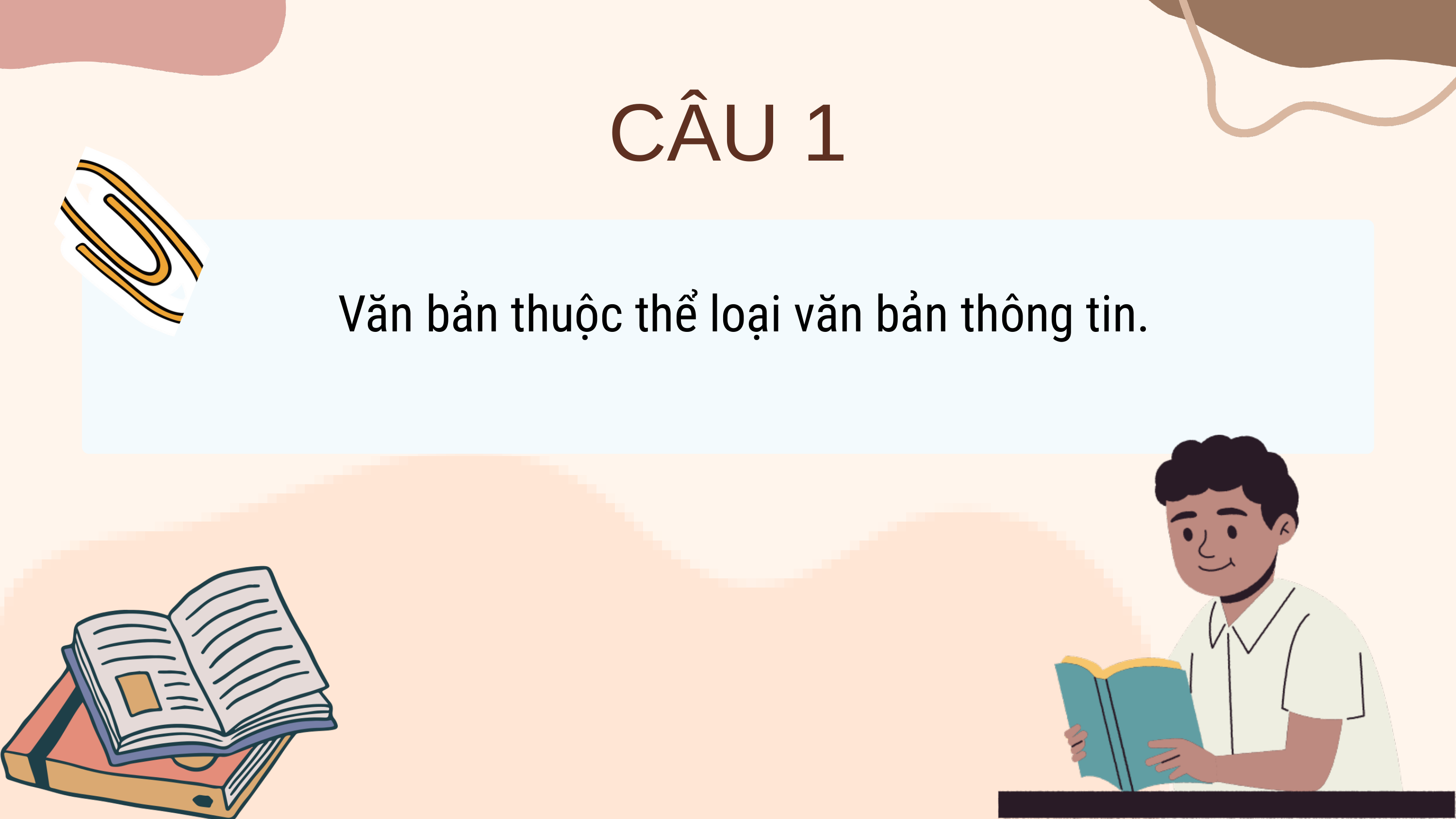

CÂU 1

Văn bản thuộc thể loại văn bản thông tin.